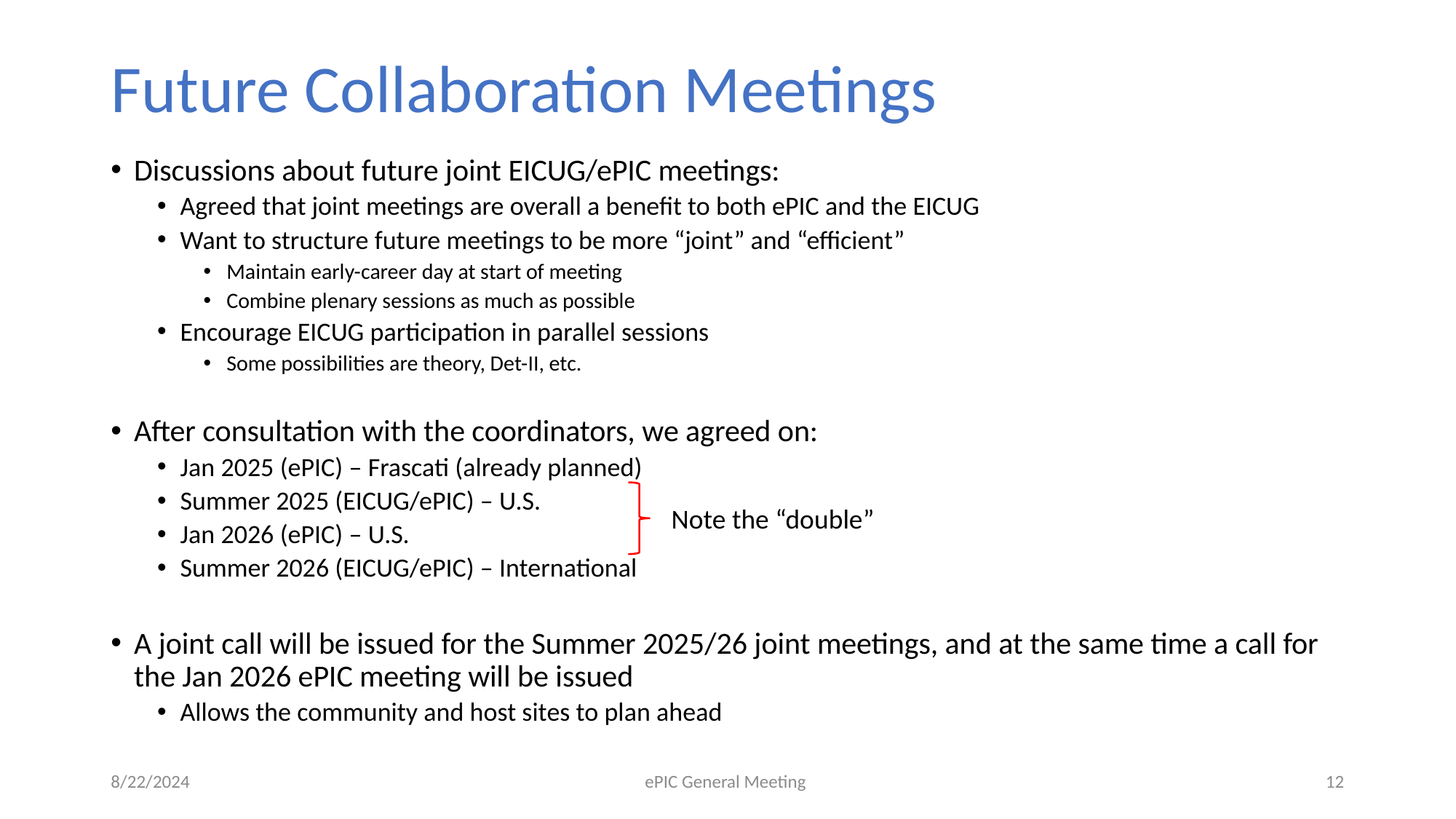

# Future Collaboration Meetings
Discussions about future joint EICUG/ePIC meetings:
Agreed that joint meetings are overall a benefit to both ePIC and the EICUG
Want to structure future meetings to be more “joint” and “efficient”
Maintain early-career day at start of meeting
Combine plenary sessions as much as possible
Encourage EICUG participation in parallel sessions
Some possibilities are theory, Det-II, etc.

After consultation with the coordinators, we agreed on:
Jan 2025 (ePIC) – Frascati (already planned)
Summer 2025 (EICUG/ePIC) – U.S.
Jan 2026 (ePIC) – U.S.
Summer 2026 (EICUG/ePIC) – International

A joint call will be issued for the Summer 2025/26 joint meetings, and at the same time a call for the Jan 2026 ePIC meeting will be issued
Allows the community and host sites to plan ahead

Note the “double”
8/22/2024
ePIC General Meeting
12